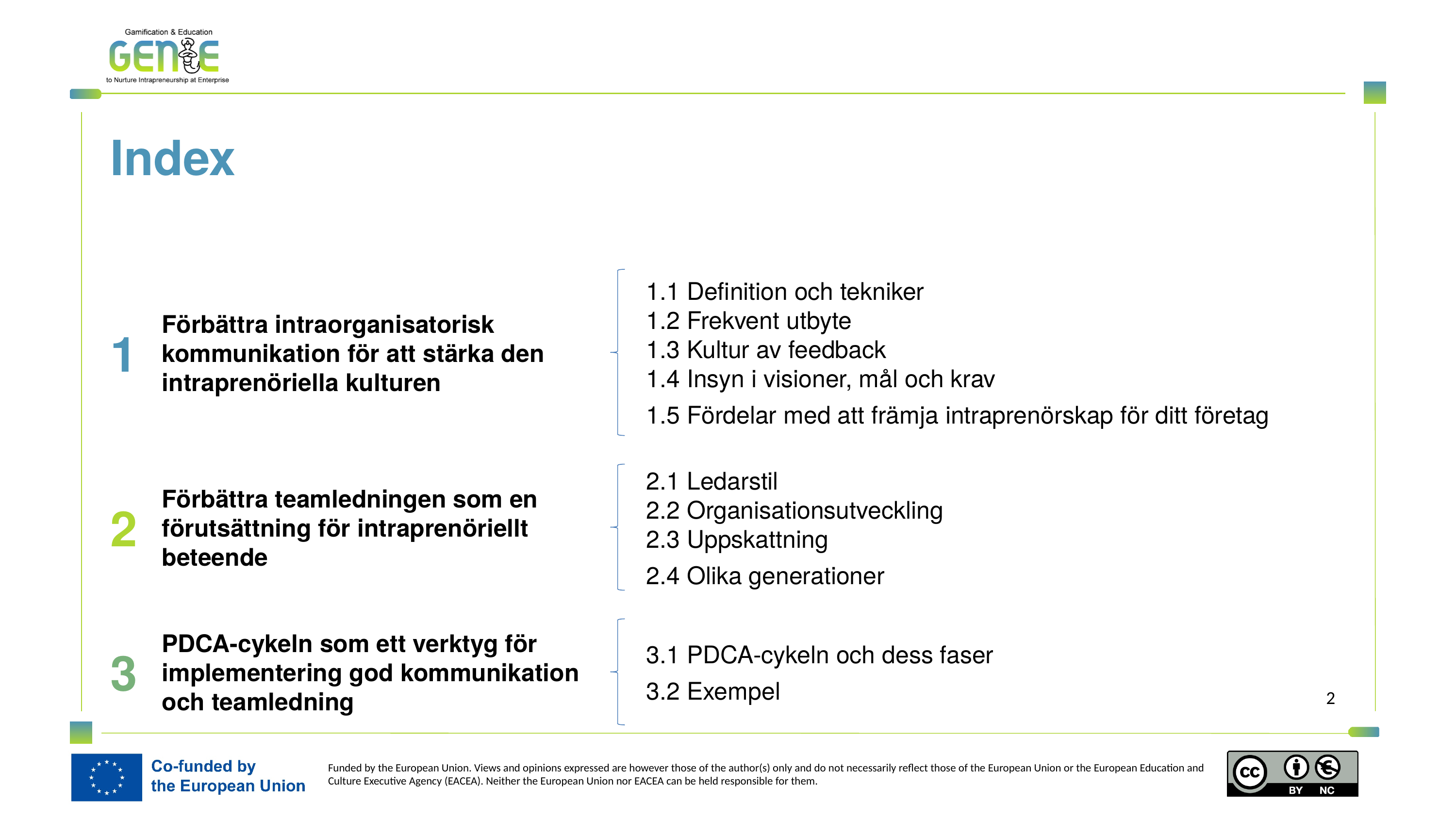

Index
1
1.1 Definition och tekniker
1.2 Frekvent utbyte
1.3 Kultur av feedback
1.4 Insyn i visioner, mål och krav
1.5 Fördelar med att främja intraprenörskap för ditt företag
Förbättra intraorganisatorisk kommunikation för att stärka den intraprenöriella kulturen

2
Förbättra teamledningen som en förutsättning för intraprenöriellt beteende

2.1 Ledarstil
2.2 Organisationsutveckling
2.3 Uppskattning
2.4 Olika generationer
3
PDCA-cykeln som ett verktyg för implementering god kommunikation och teamledning

3.1 PDCA-cykeln och dess faser
3.2 Exempel